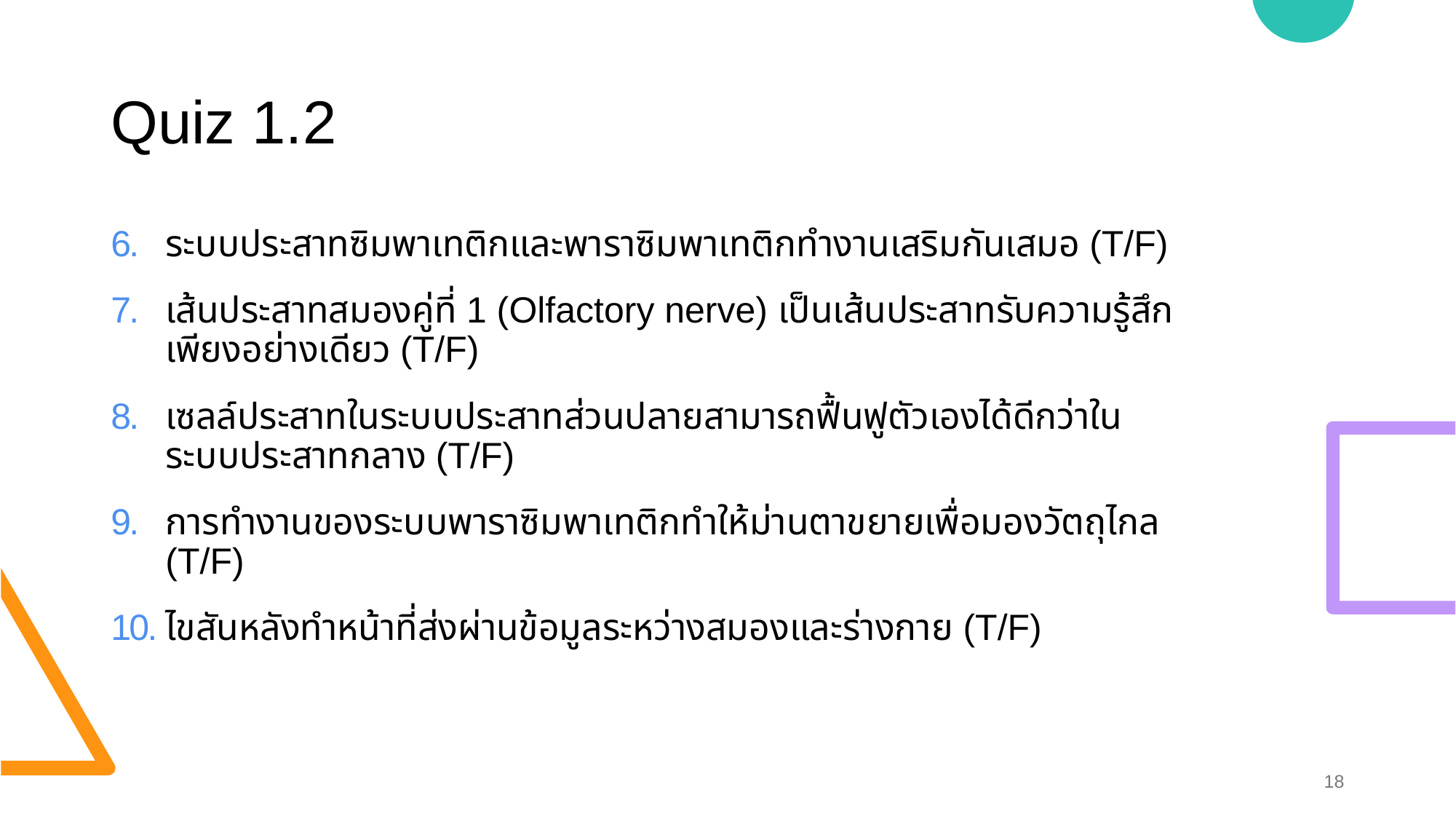

# Quiz 1.2
ระบบประสาทซิมพาเทติกและพาราซิมพาเทติกทำงานเสริมกันเสมอ (T/F)
เส้นประสาทสมองคู่ที่ 1 (Olfactory nerve) เป็นเส้นประสาทรับความรู้สึกเพียงอย่างเดียว (T/F)
เซลล์ประสาทในระบบประสาทส่วนปลายสามารถฟื้นฟูตัวเองได้ดีกว่าในระบบประสาทกลาง (T/F)
การทำงานของระบบพาราซิมพาเทติกทำให้ม่านตาขยายเพื่อมองวัตถุไกล (T/F)
ไขสันหลังทำหน้าที่ส่งผ่านข้อมูลระหว่างสมองและร่างกาย (T/F)
18